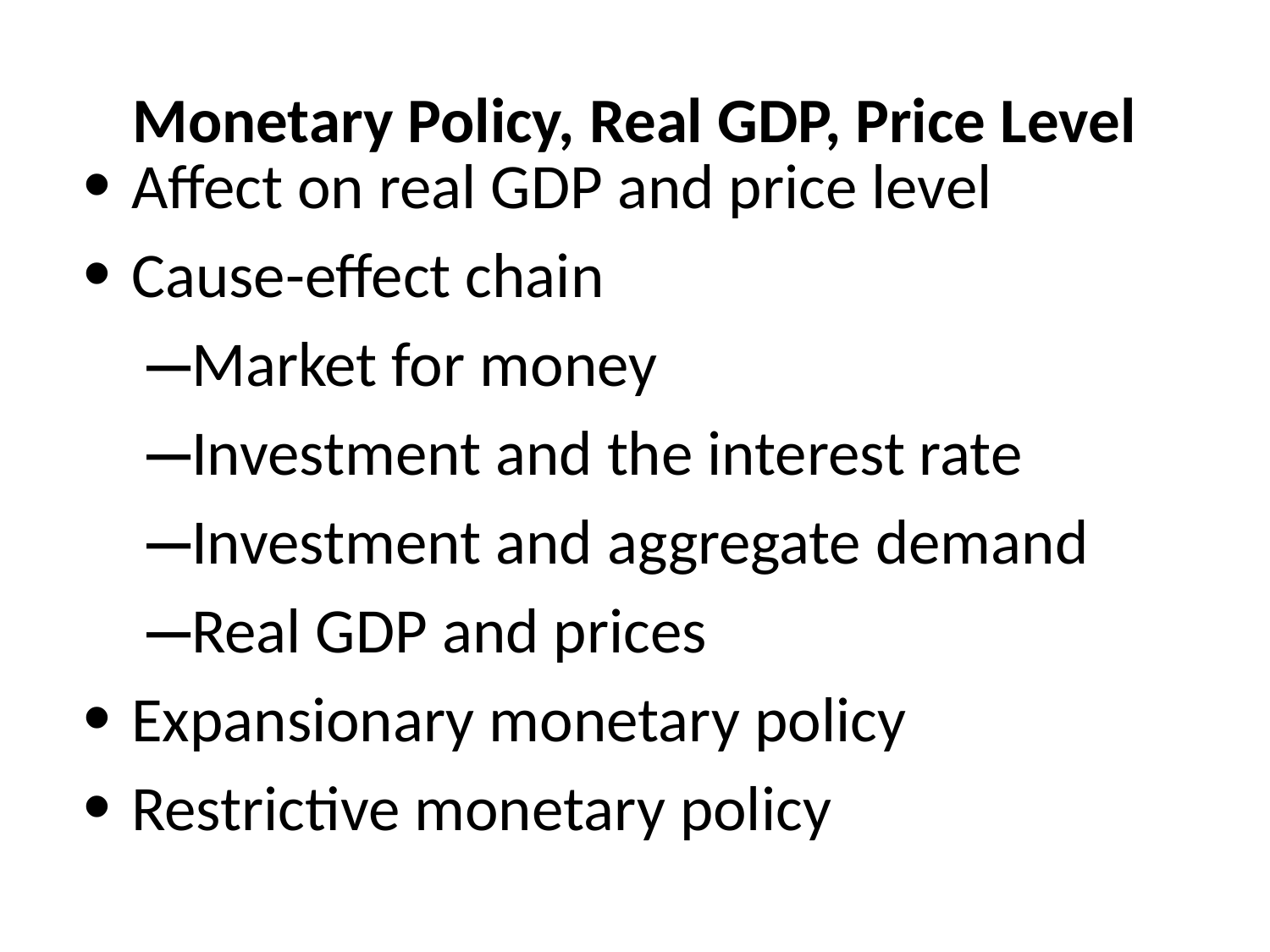

# Monetary Policy, Real GDP, Price Level
Affect on real GDP and price level
Cause-effect chain
Market for money
Investment and the interest rate
Investment and aggregate demand
Real GDP and prices
Expansionary monetary policy
Restrictive monetary policy
16-34
LO4